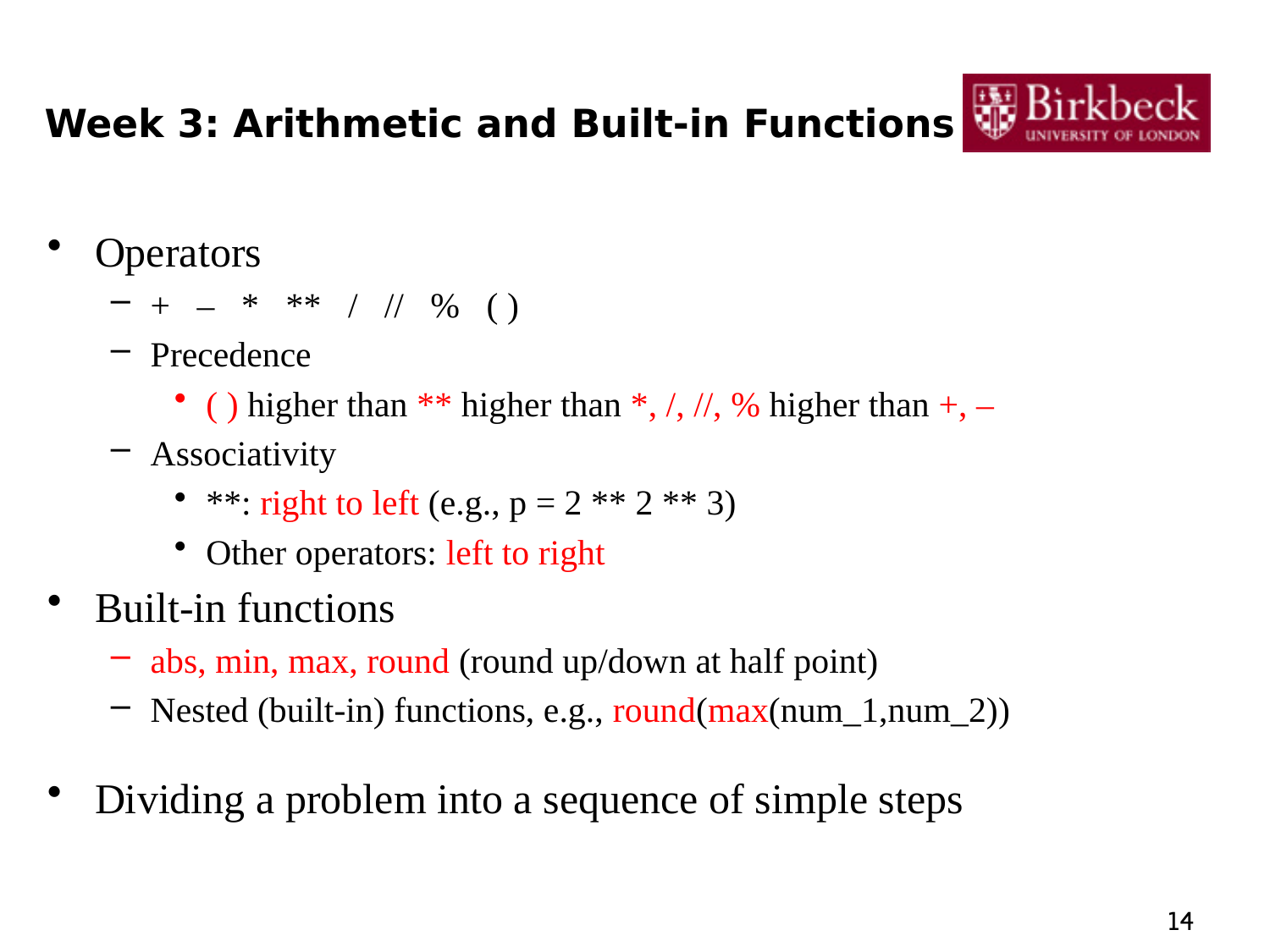

# Week 3: Arithmetic and Built-in Functions
Operators
+   –   *   **   /   //   %   ( )
Precedence
( ) higher than ** higher than *, /, //, % higher than +, –
Associativity
**: right to left (e.g., p = 2 ** 2 ** 3)
Other operators: left to right
Built-in functions
abs, min, max, round (round up/down at half point)
Nested (built-in) functions, e.g., round(max(num_1,num_2))

Dividing a problem into a sequence of simple steps
14